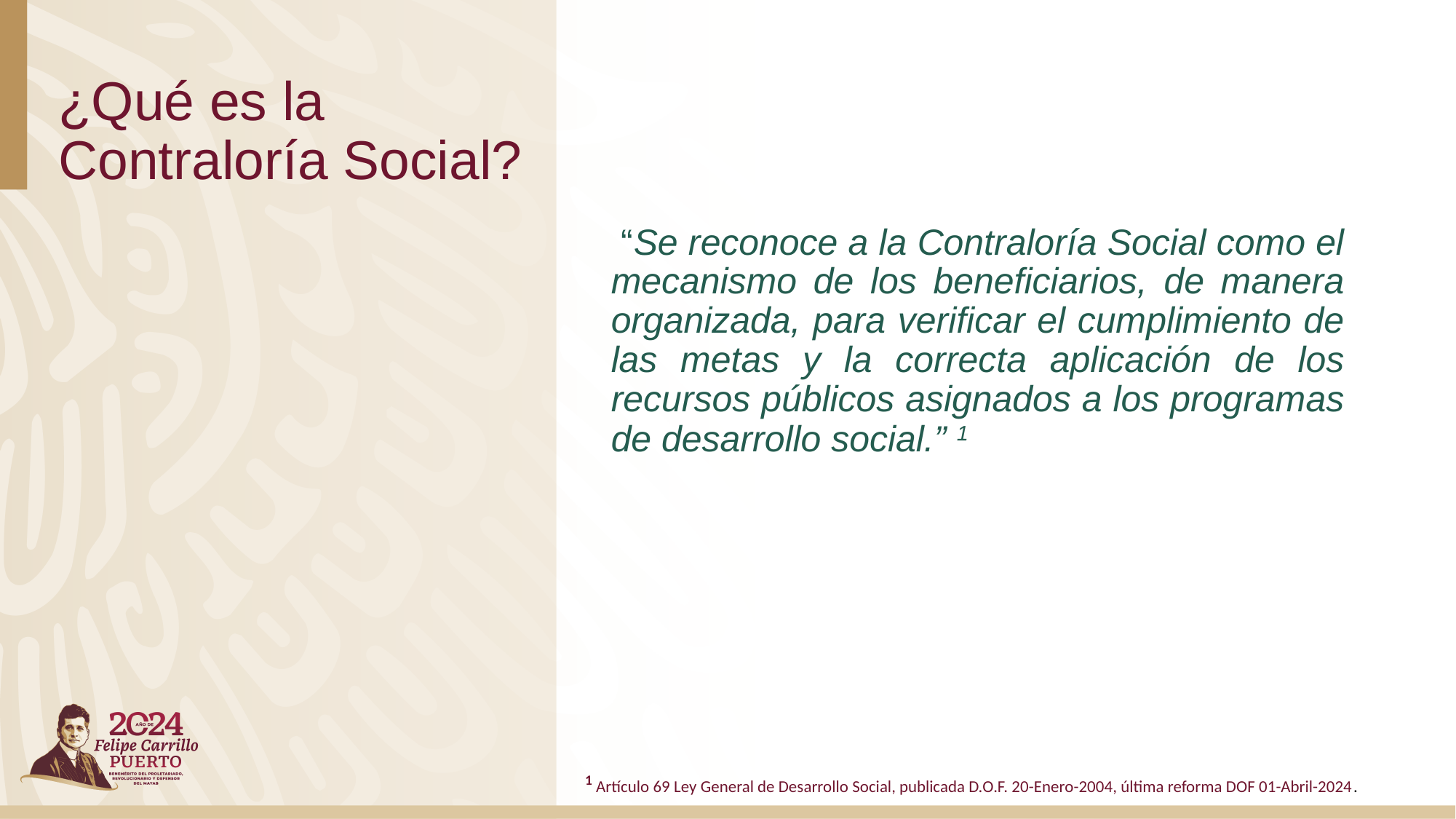

# ¿Qué es la Contraloría Social?
 “Se reconoce a la Contraloría Social como el mecanismo de los beneficiarios, de manera organizada, para verificar el cumplimiento de las metas y la correcta aplicación de los recursos públicos asignados a los programas de desarrollo social.” 1

1 Artículo 69 Ley General de Desarrollo Social, publicada D.O.F. 20-Enero-2004, última reforma DOF 01-Abril-2024.